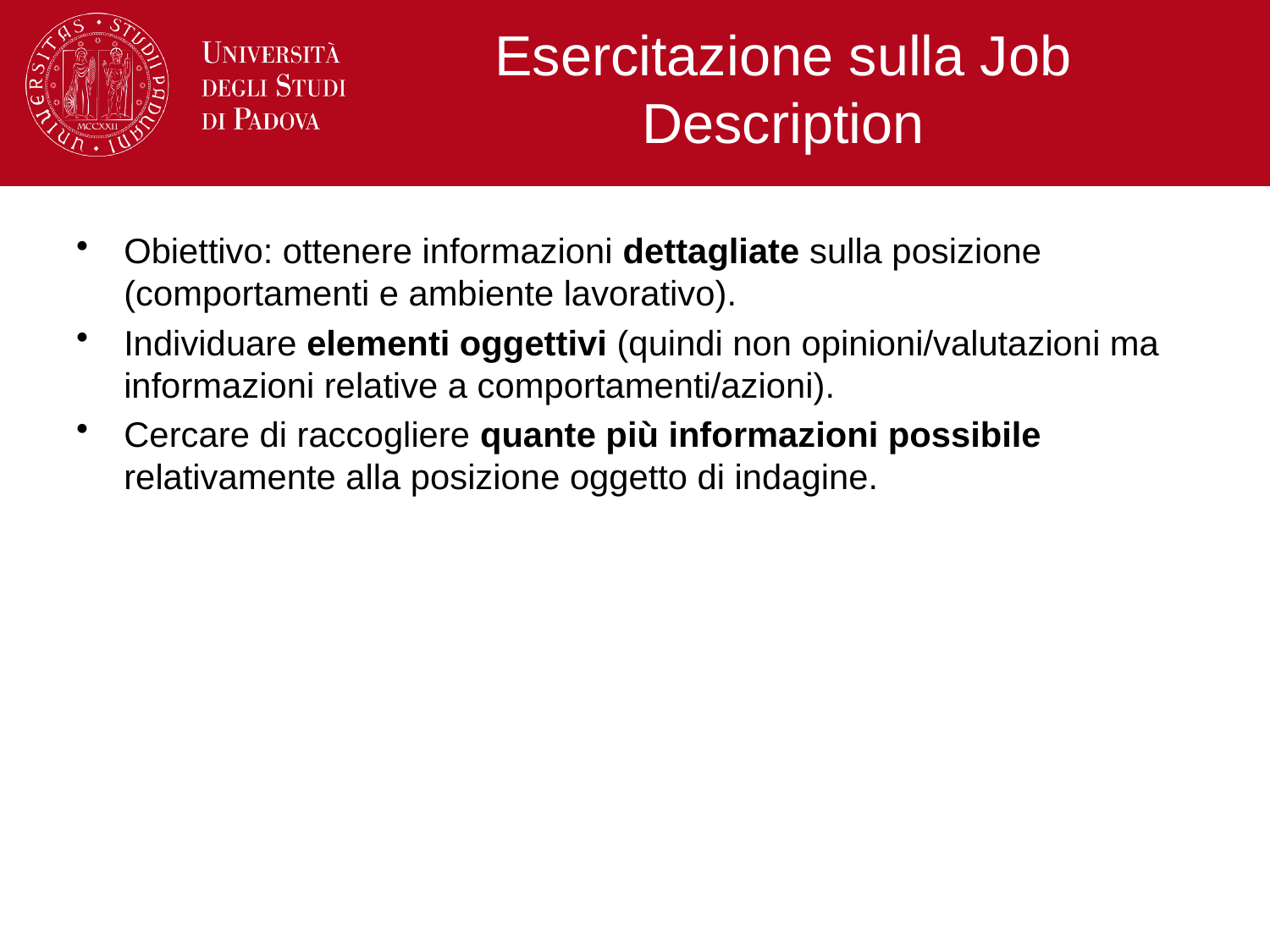

# Esercitazione sulla Job Description
Obiettivo: ottenere informazioni dettagliate sulla posizione (comportamenti e ambiente lavorativo).
Individuare elementi oggettivi (quindi non opinioni/valutazioni ma informazioni relative a comportamenti/azioni).
Cercare di raccogliere quante più informazioni possibile relativamente alla posizione oggetto di indagine.